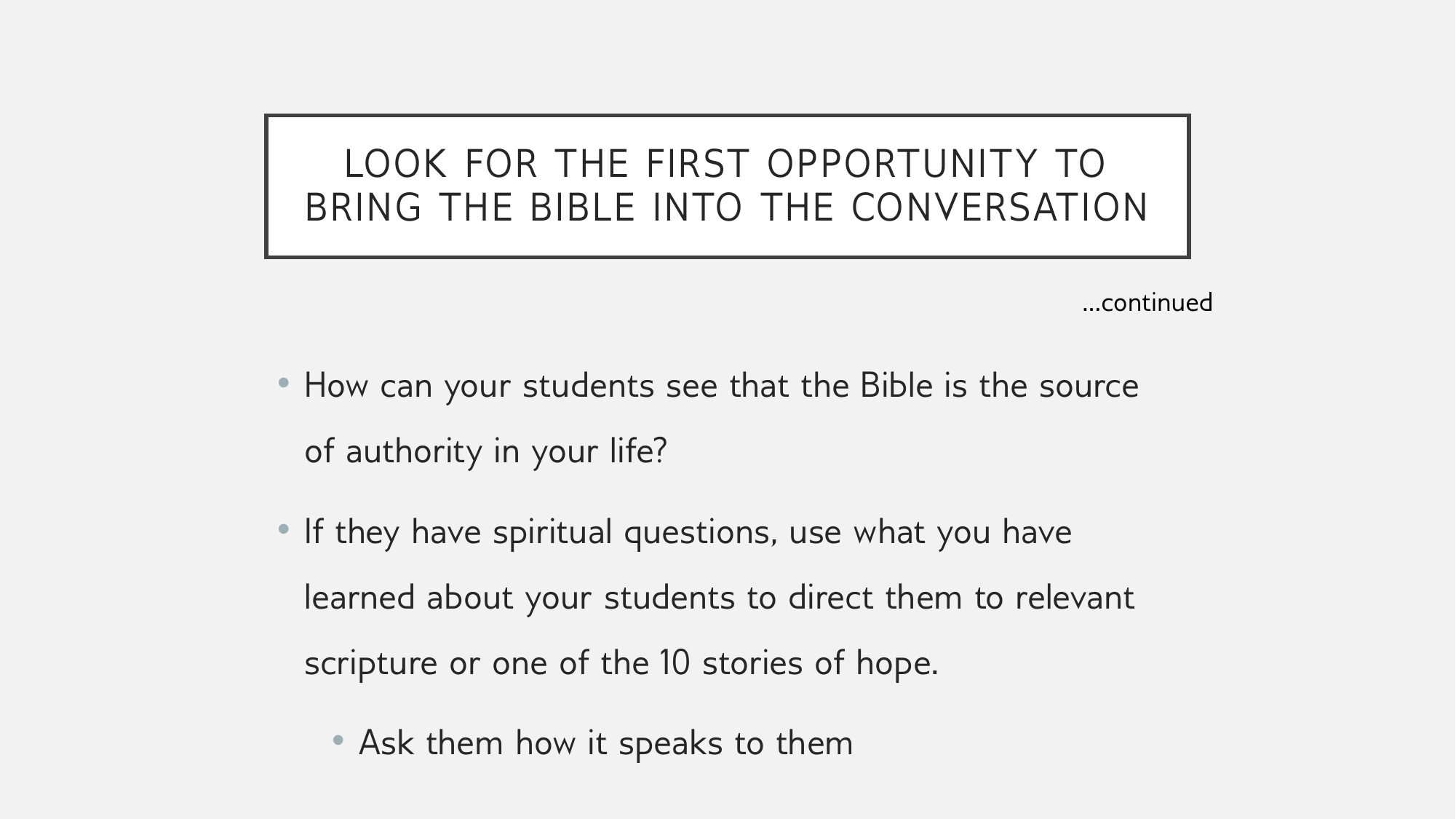

# Look for the first opportunity to bring the bible into the conversation
…continued
How can your students see that the Bible is the source of authority in your life?
If they have spiritual questions, use what you have learned about your students to direct them to relevant scripture or one of the 10 stories of hope.
Ask them how it speaks to them